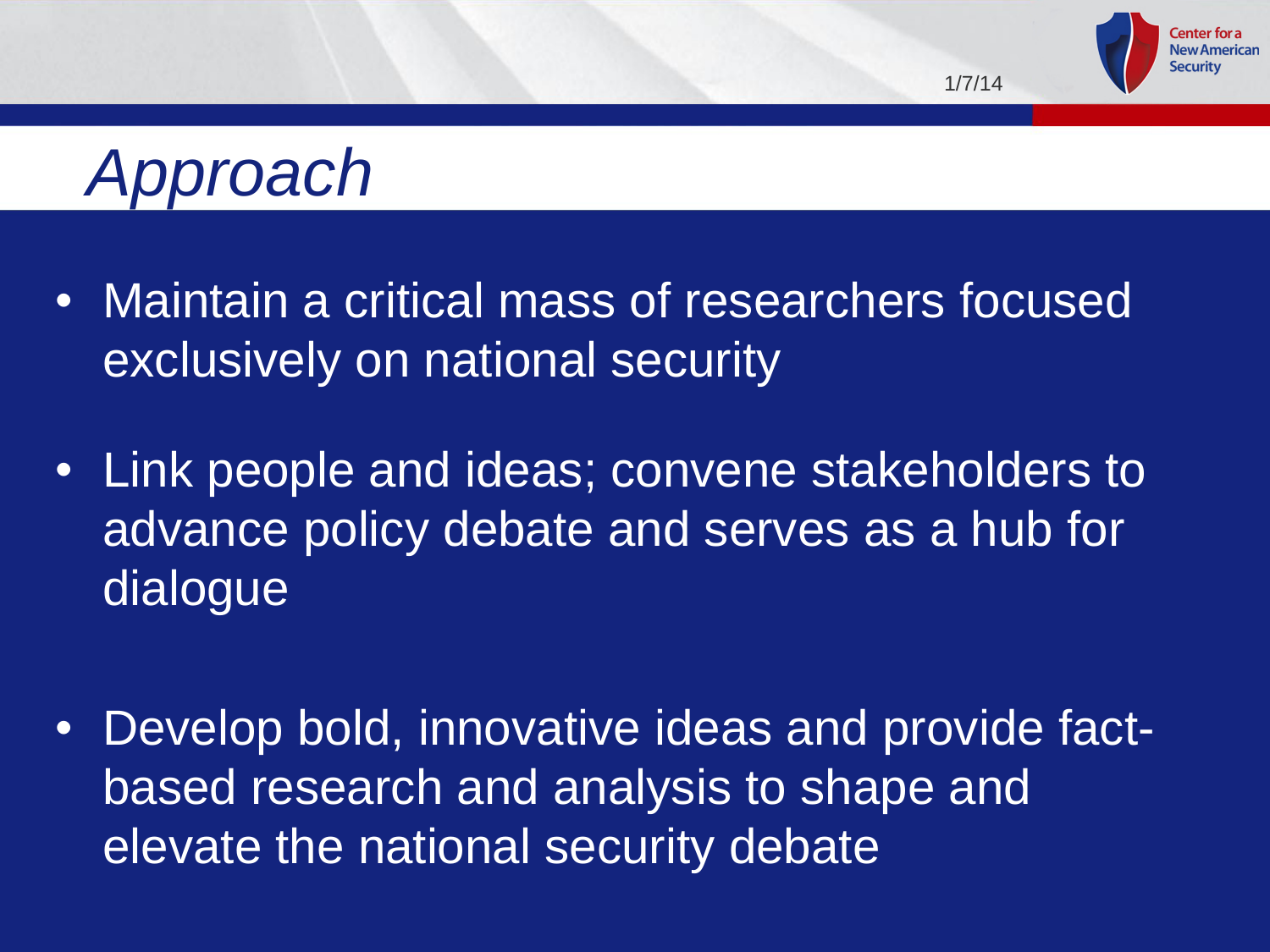

1/7/14

# Approach

Maintain a critical mass of researchers focused exclusively on national security

Link people and ideas; convene stakeholders to advance policy debate and serves as a hub for dialogue

Develop bold, innovative ideas and provide fact-based research and analysis to shape and elevate the national security debate